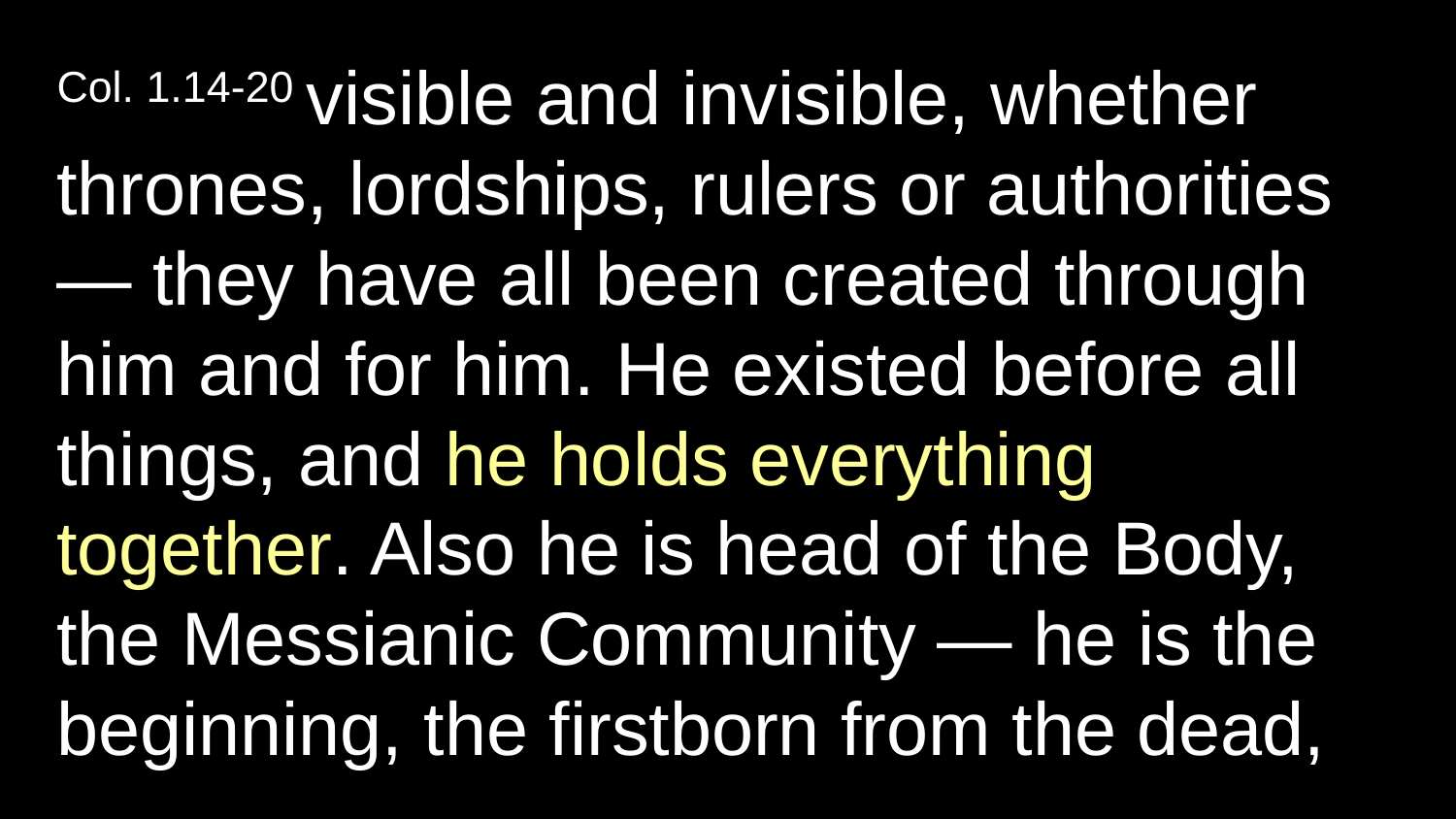

Col. 1.14-20 visible and invisible, whether thrones, lordships, rulers or authorities — they have all been created through him and for him. He existed before all things, and he holds everything together. Also he is head of the Body, the Messianic Community — he is the beginning, the firstborn from the dead,